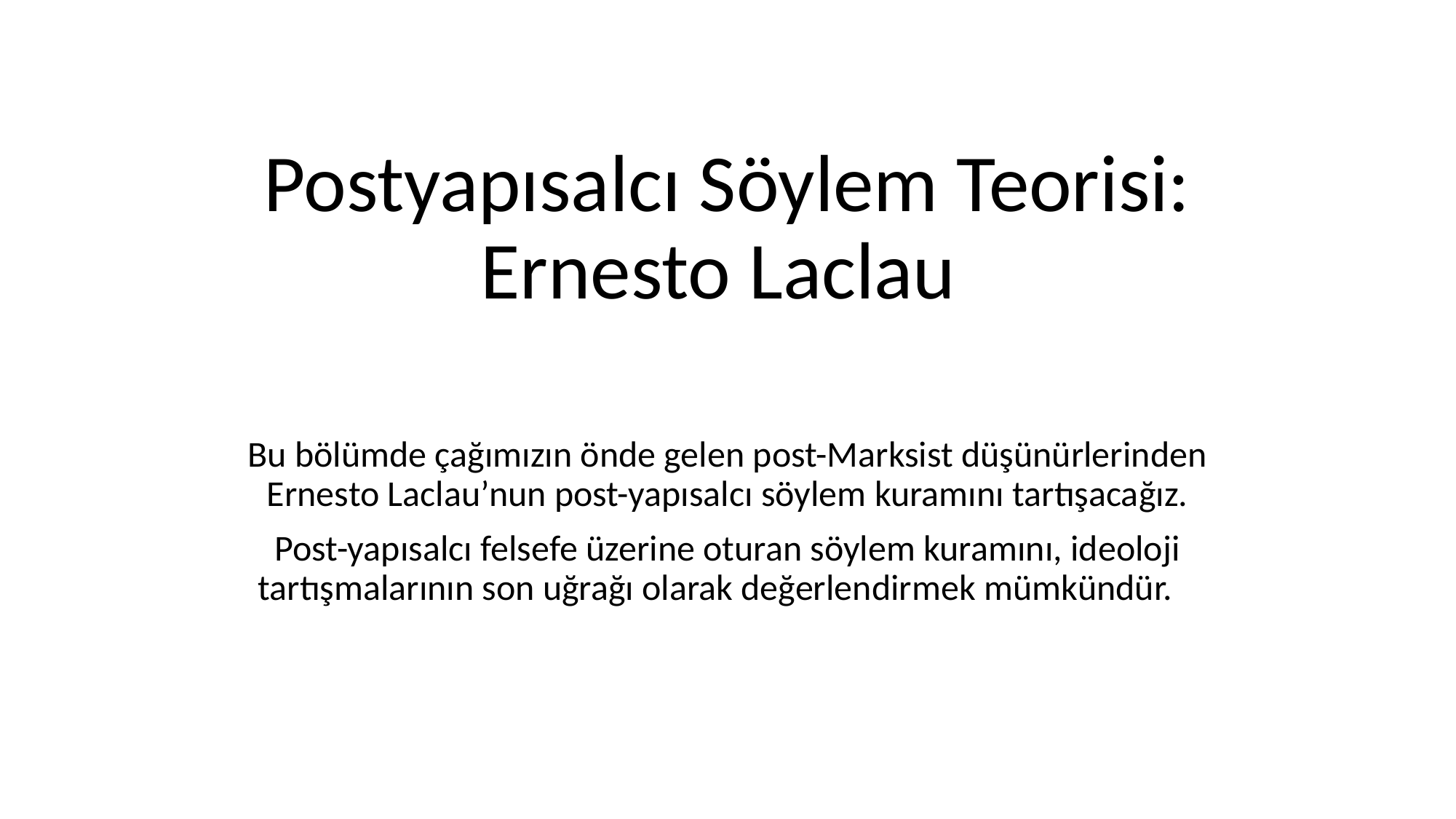

# Postyapısalcı Söylem Teorisi: Ernesto Laclau
Bu bölümde çağımızın önde gelen post-Marksist düşünürlerinden Ernesto Laclau’nun post-yapısalcı söylem kuramını tartışacağız.
Post-yapısalcı felsefe üzerine oturan söylem kuramını, ideoloji tartışmalarının son uğrağı olarak değerlendirmek mümkündür.